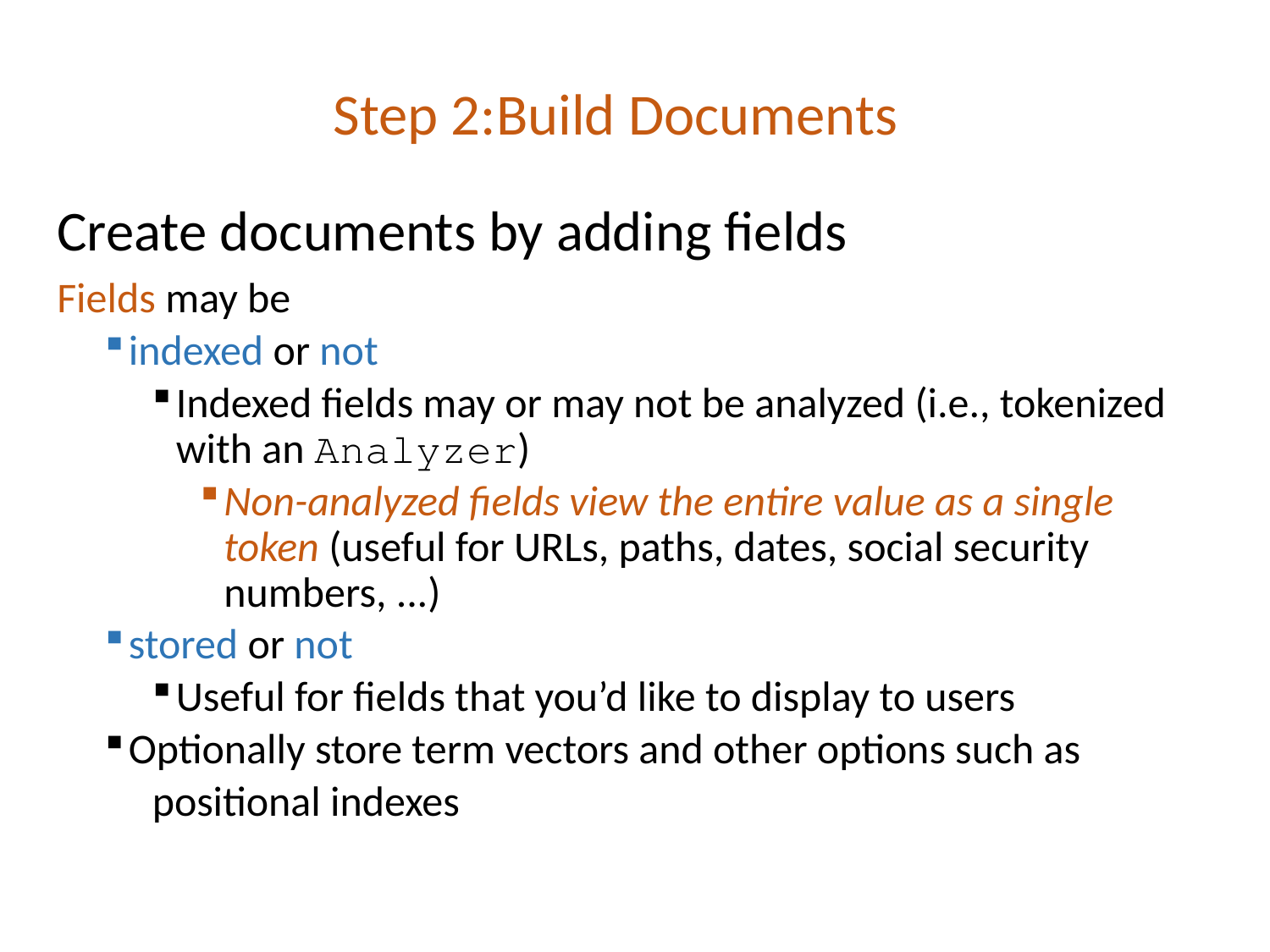

Step 2:Build Documents
Create documents by adding fields
Fields may be
indexed or not
Indexed fields may or may not be analyzed (i.e., tokenized with an Analyzer)
Non-analyzed fields view the entire value as a single token (useful for URLs, paths, dates, social security numbers, ...)
stored or not
Useful for fields that you’d like to display to users
Optionally store term vectors and other options such as
positional indexes